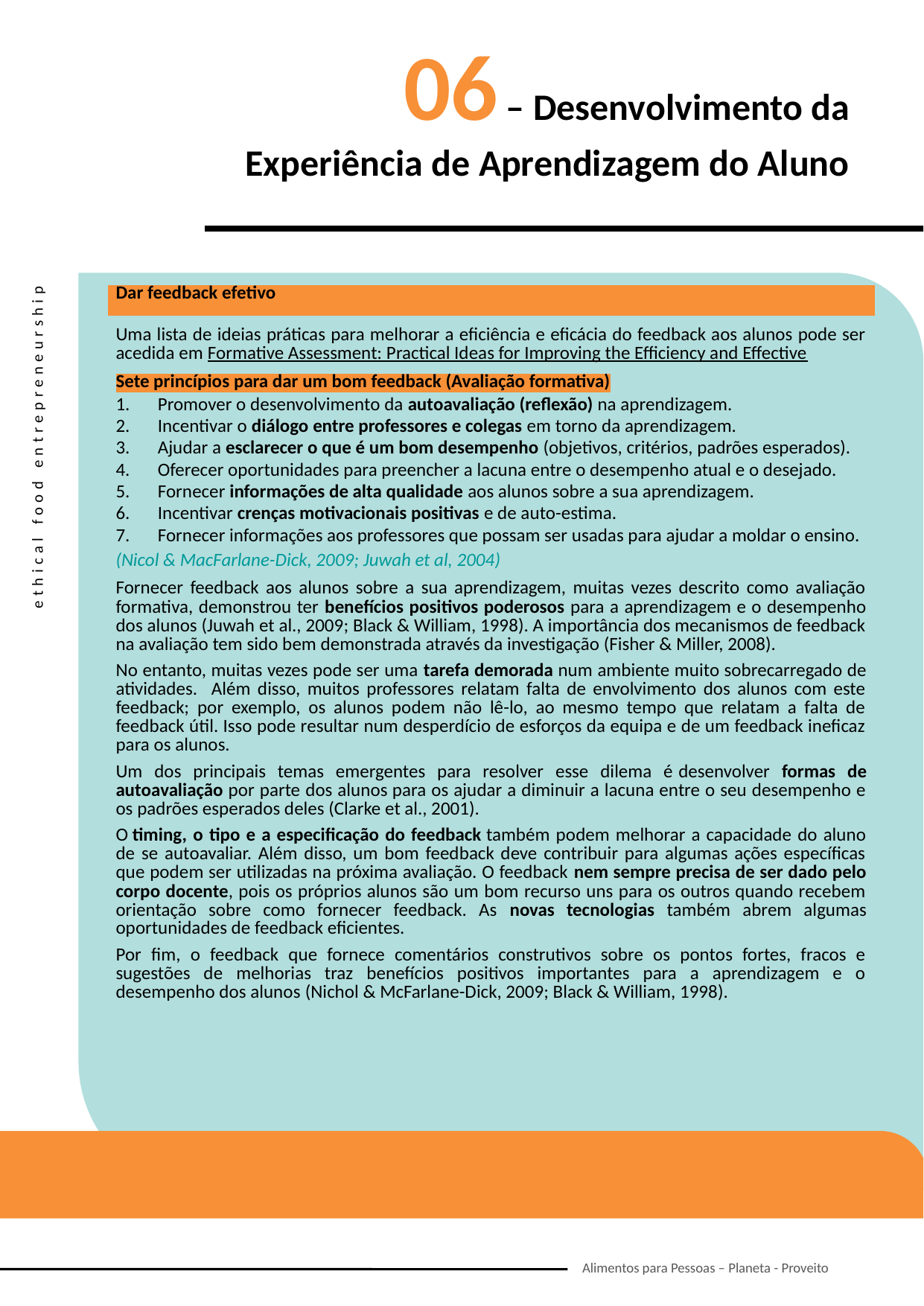

06 – Desenvolvimento da Experiência de Aprendizagem do Aluno

| Dar feedback efetivo |
| --- |
| Uma lista de ideias práticas para melhorar a eficiência e eficácia do feedback aos alunos pode ser acedida em Formative Assessment: Practical Ideas for Improving the Efficiency and Effective  Sete princípios para dar um bom feedback (Avaliação formativa) Promover o desenvolvimento da autoavaliação (reflexão) na aprendizagem. Incentivar o diálogo entre professores e colegas em torno da aprendizagem. Ajudar a esclarecer o que é um bom desempenho (objetivos, critérios, padrões esperados). Oferecer oportunidades para preencher a lacuna entre o desempenho atual e o desejado. Fornecer informações de alta qualidade aos alunos sobre a sua aprendizagem. Incentivar crenças motivacionais positivas e de auto-estima. Fornecer informações aos professores que possam ser usadas para ajudar a moldar o ensino. (Nicol & MacFarlane-Dick, 2009; Juwah et al, 2004) Fornecer feedback aos alunos sobre a sua aprendizagem, muitas vezes descrito como avaliação formativa, demonstrou ter benefícios positivos poderosos para a aprendizagem e o desempenho dos alunos (Juwah et al., 2009; Black & William, 1998). A importância dos mecanismos de feedback na avaliação tem sido bem demonstrada através da investigação (Fisher & Miller, 2008). No entanto, muitas vezes pode ser uma tarefa demorada num ambiente muito sobrecarregado de atividades. Além disso, muitos professores relatam falta de envolvimento dos alunos com este feedback; por exemplo, os alunos podem não lê-lo, ao mesmo tempo que relatam a falta de feedback útil. Isso pode resultar num desperdício de esforços da equipa e de um feedback ineficaz para os alunos. Um dos principais temas emergentes para resolver esse dilema é desenvolver formas de autoavaliação por parte dos alunos para os ajudar a diminuir a lacuna entre o seu desempenho e os padrões esperados deles (Clarke et al., 2001). O timing, o tipo e a especificação do feedback também podem melhorar a capacidade do aluno de se autoavaliar. Além disso, um bom feedback deve contribuir para algumas ações específicas que podem ser utilizadas na próxima avaliação. O feedback nem sempre precisa de ser dado pelo corpo docente, pois os próprios alunos são um bom recurso uns para os outros quando recebem orientação sobre como fornecer feedback. As novas tecnologias também abrem algumas oportunidades de feedback eficientes. Por fim, o feedback que fornece comentários construtivos sobre os pontos fortes, fracos e sugestões de melhorias traz benefícios positivos importantes para a aprendizagem e o desempenho dos alunos (Nichol & McFarlane-Dick, 2009; Black & William, 1998). |